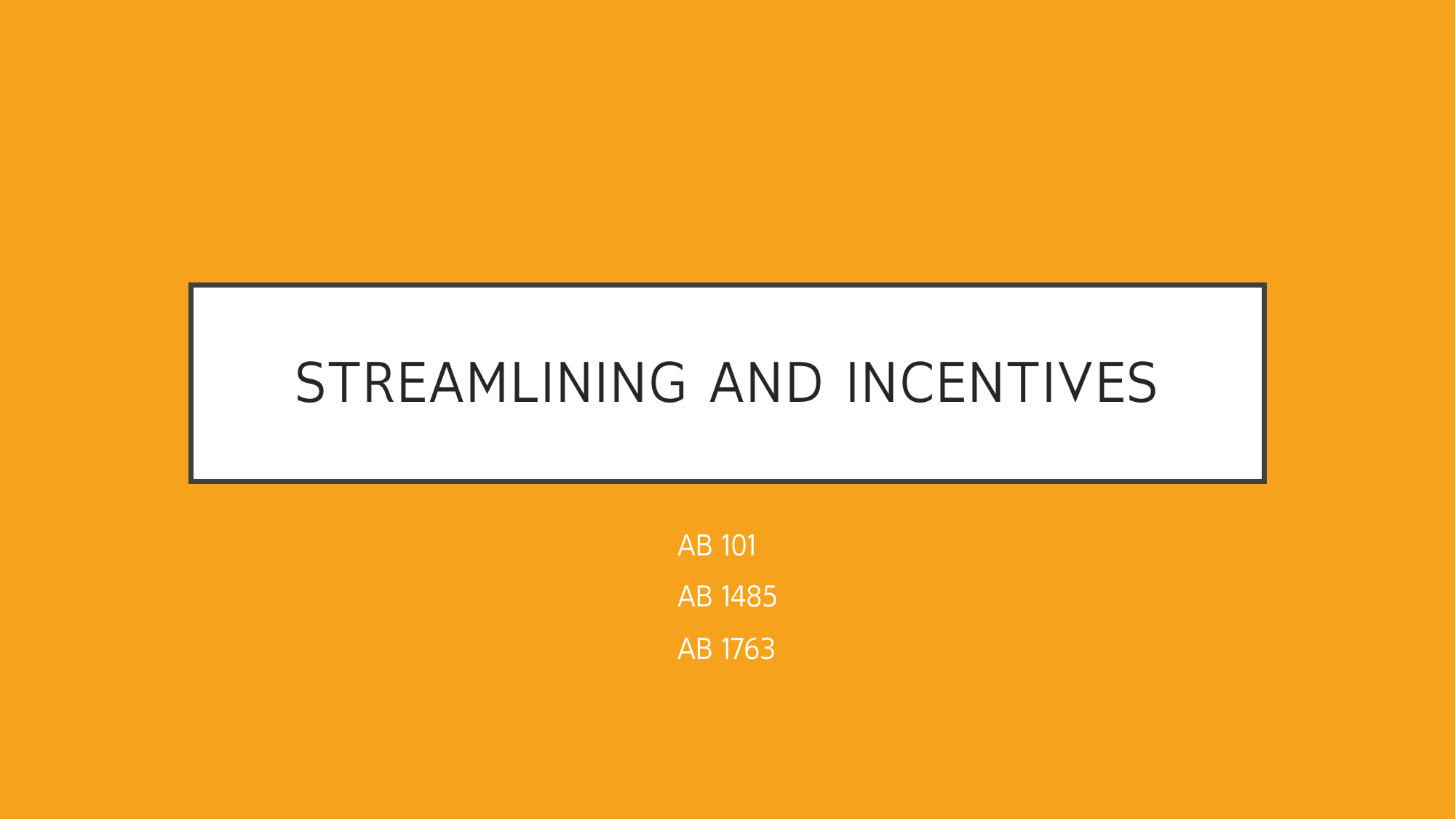

# Streamlining and incentives
AB 101
AB 1485
AB 1763